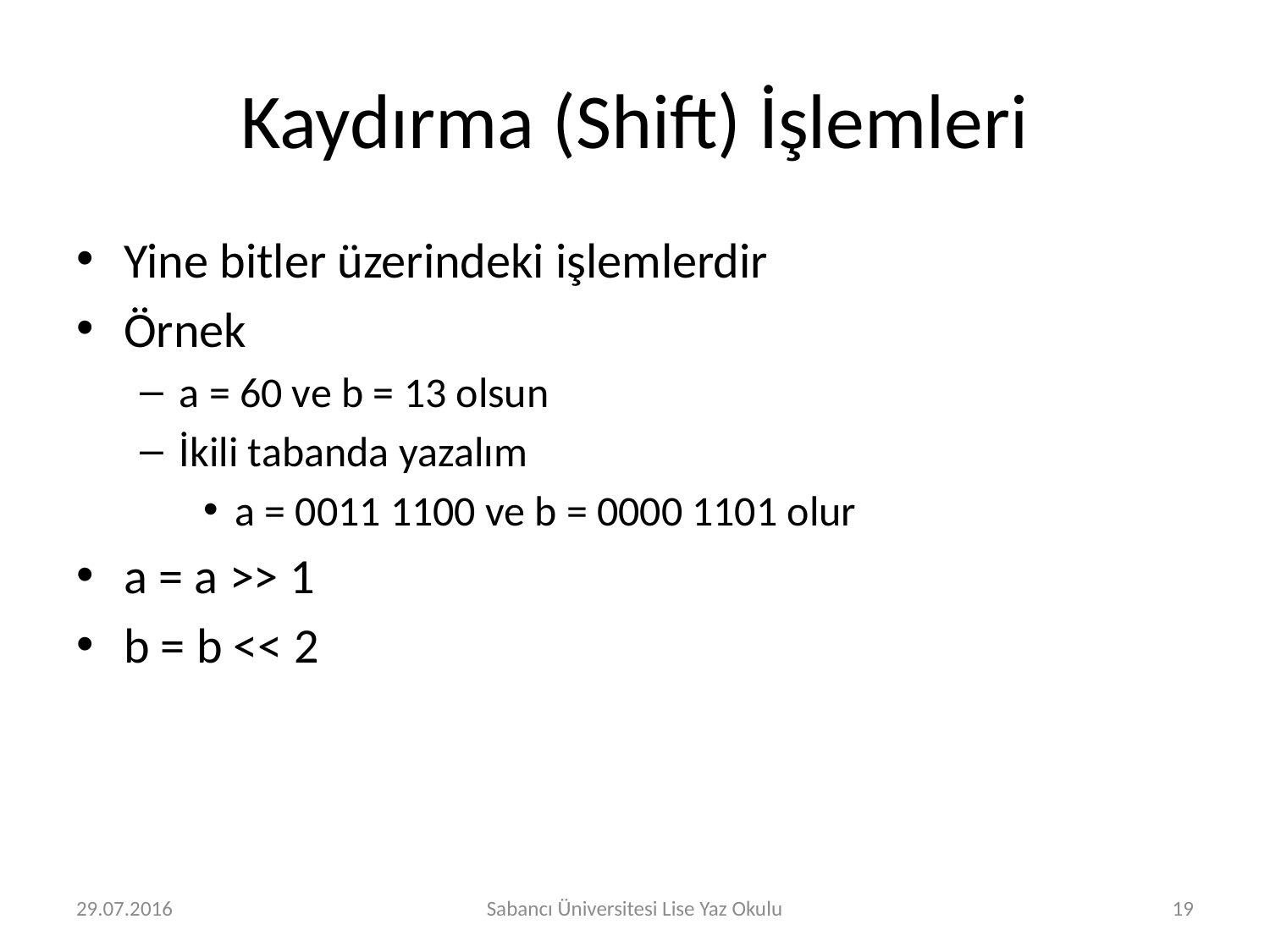

# Kaydırma (Shift) İşlemleri
Yine bitler üzerindeki işlemlerdir
Örnek
a = 60 ve b = 13 olsun
İkili tabanda yazalım
a = 0011 1100 ve b = 0000 1101 olur
a = a >> 1
b = b << 2
29.07.2016
Sabancı Üniversitesi Lise Yaz Okulu
19